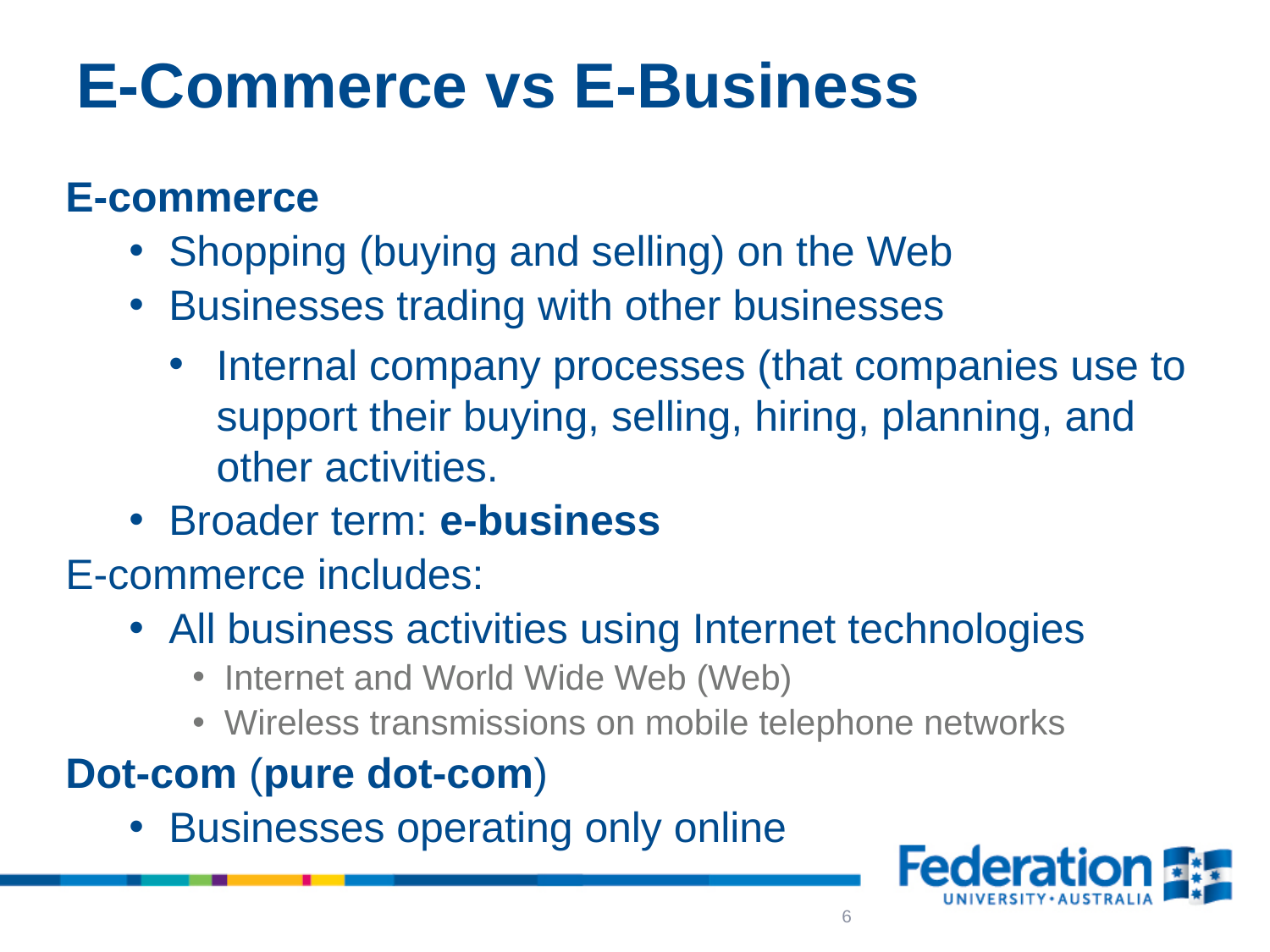

# E-Commerce vs E-Business
E-commerce
Shopping (buying and selling) on the Web
Businesses trading with other businesses
Internal company processes (that companies use to support their buying, selling, hiring, planning, and other activities.
Broader term: e-business
E-commerce includes:
All business activities using Internet technologies
Internet and World Wide Web (Web)
Wireless transmissions on mobile telephone networks
Dot-com (pure dot-com)
Businesses operating only online
6